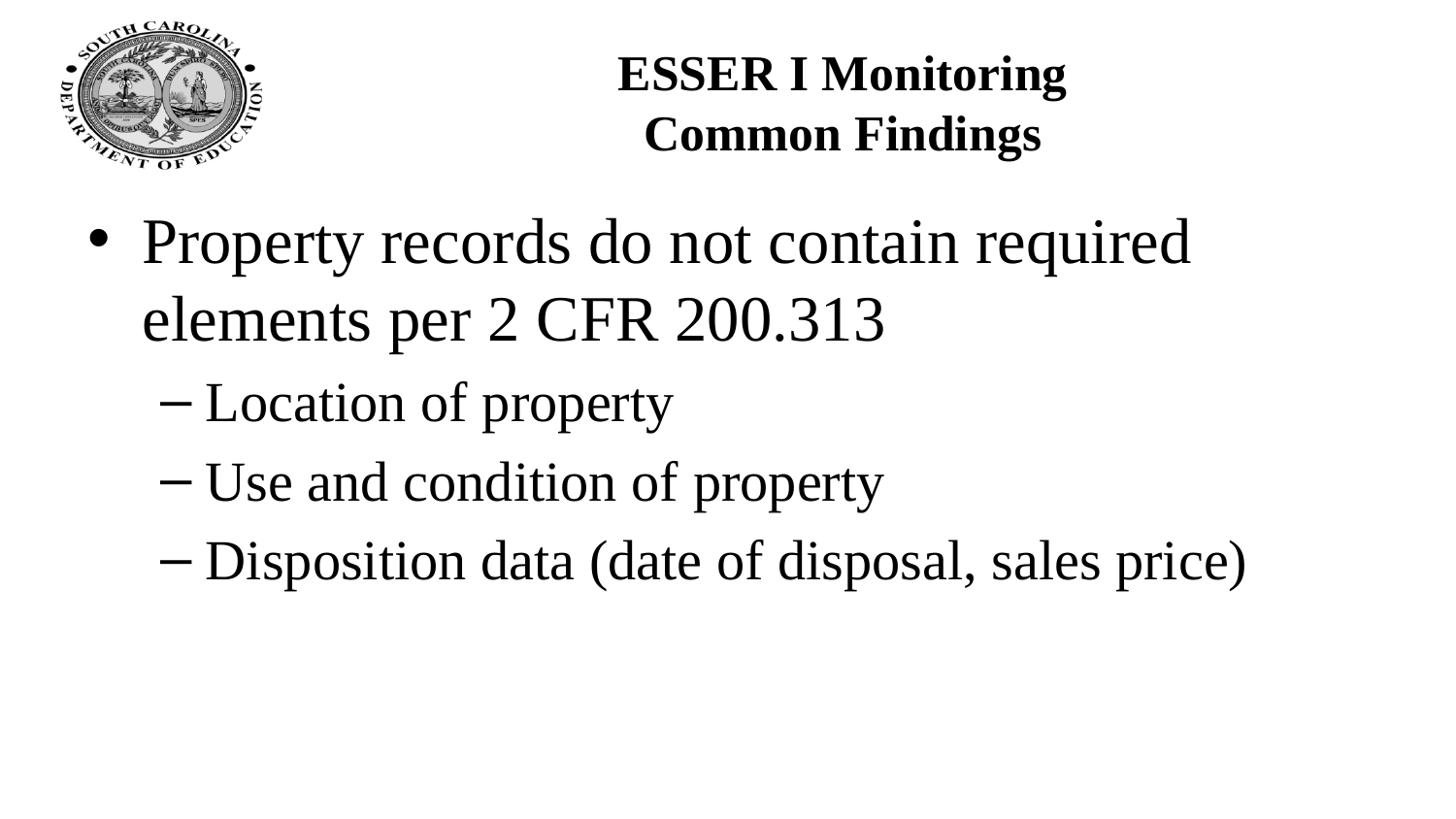

# ESSER I Monitoring Common Findings
Property records do not contain required elements per 2 CFR 200.313
Location of property
Use and condition of property
Disposition data (date of disposal, sales price)